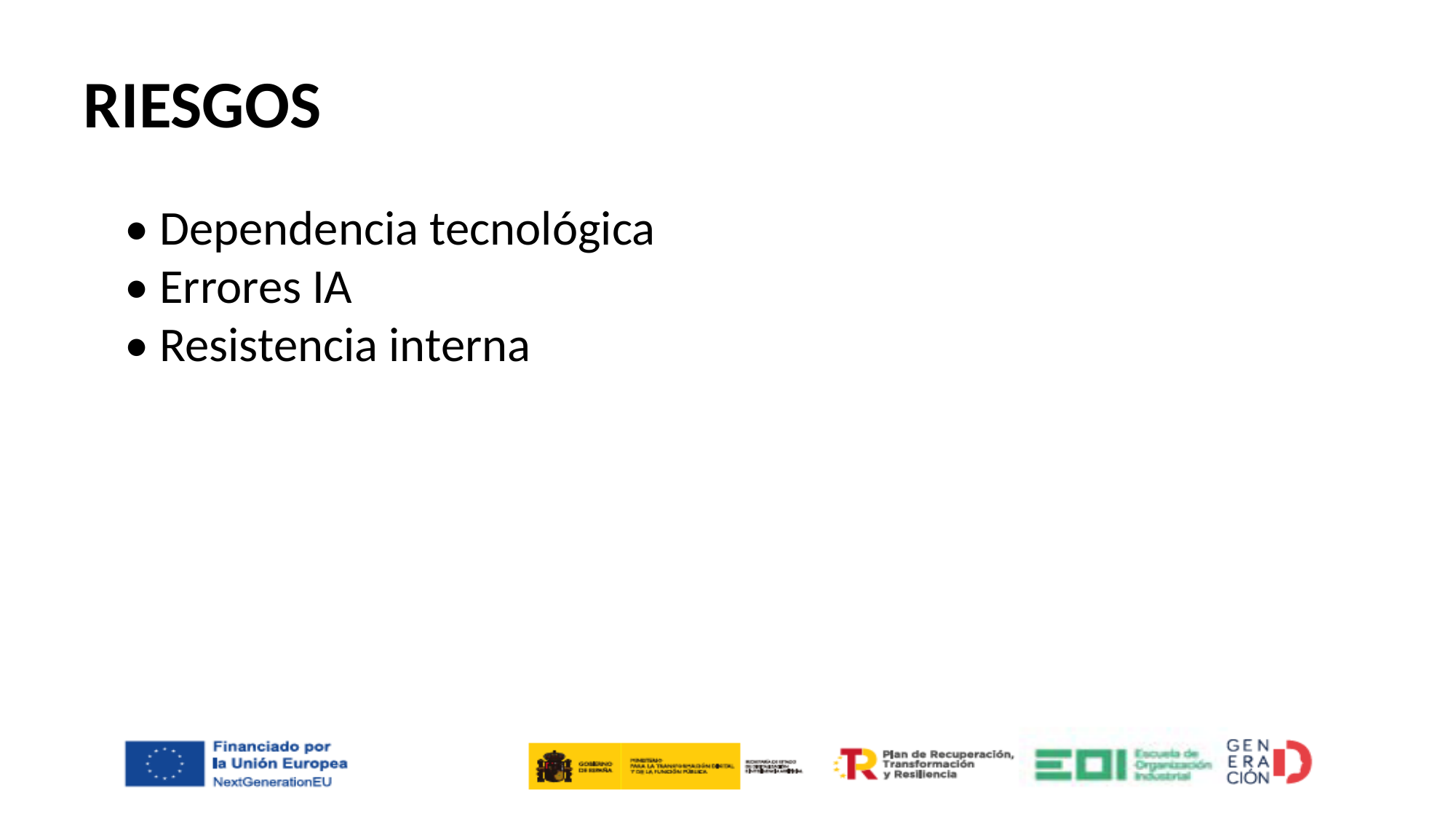

# RIESGOS
	• Dependencia tecnológica
• Errores IA
• Resistencia interna